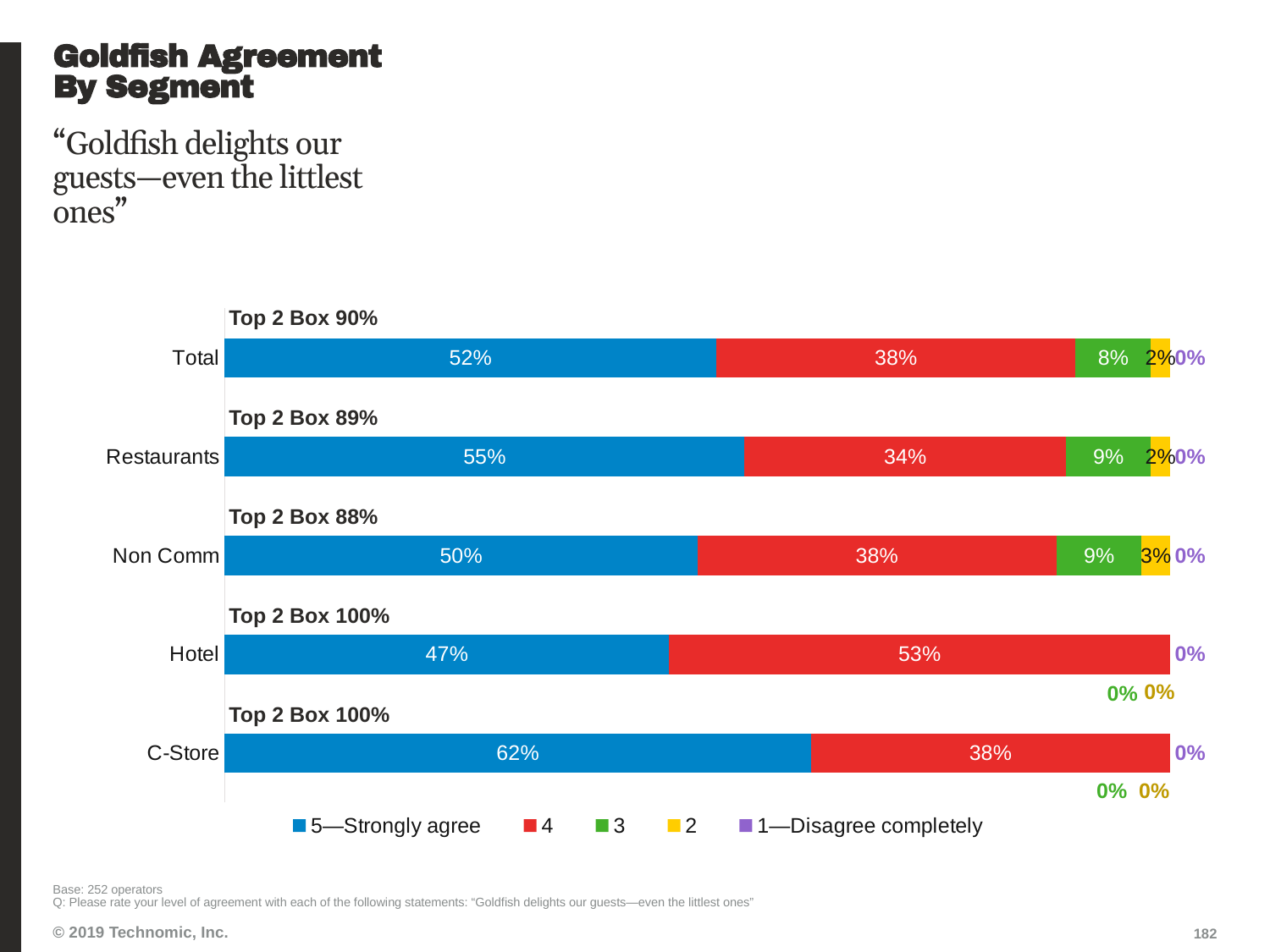

# Goldfish Agreement By Segment
“Goldfish delights our guests—even the littlest ones”

### Chart

| Category | 5—Strongly agree | 4 | 3 | 2 | 1—Disagree completely |
|---|---|---|---|---|---|
| Total | 0.52 | 0.38 | 0.08 | 0.02 | 0.0 |
| Restaurants | 0.55 | 0.34 | 0.09 | 0.02 | 0.0 |
| Non Comm | 0.5 | 0.38 | 0.09 | 0.03 | 0.0 |
| Hotel | 0.47 | 0.53 | 0.0 | 0.0 | 0.0 |
| C-Store | 0.62 | 0.38 | 0.0 | 0.0 | 0.0 |
Top 2 Box 90%
Top 2 Box 89%
Top 2 Box 88%
Top 2 Box 100%
Top 2 Box 100%
Base: 252 operators
Q: Please rate your level of agreement with each of the following statements: “Goldfish delights our guests—even the littlest ones”
182